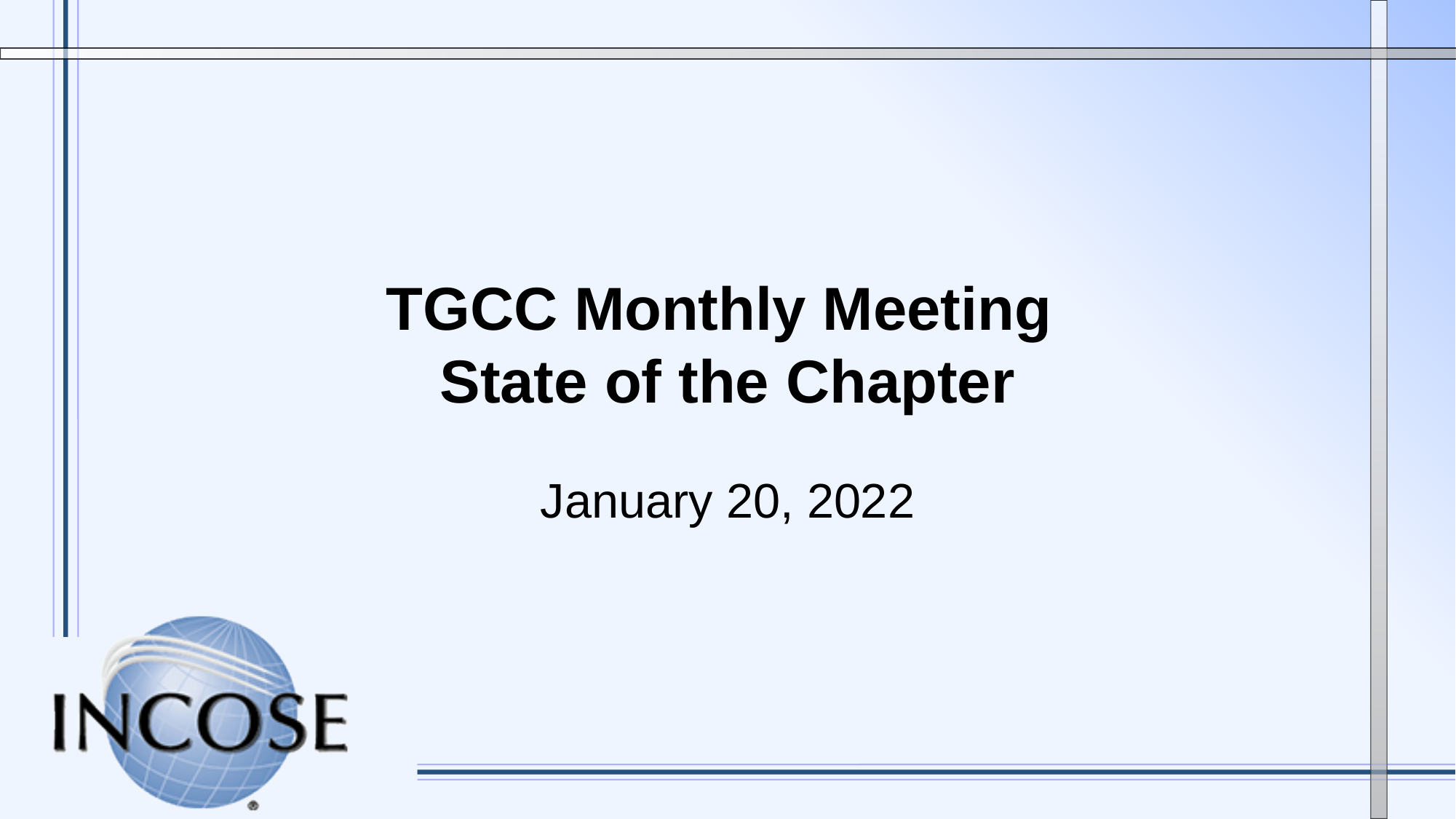

# TGCC Monthly Meeting State of the Chapter
January 20, 2022